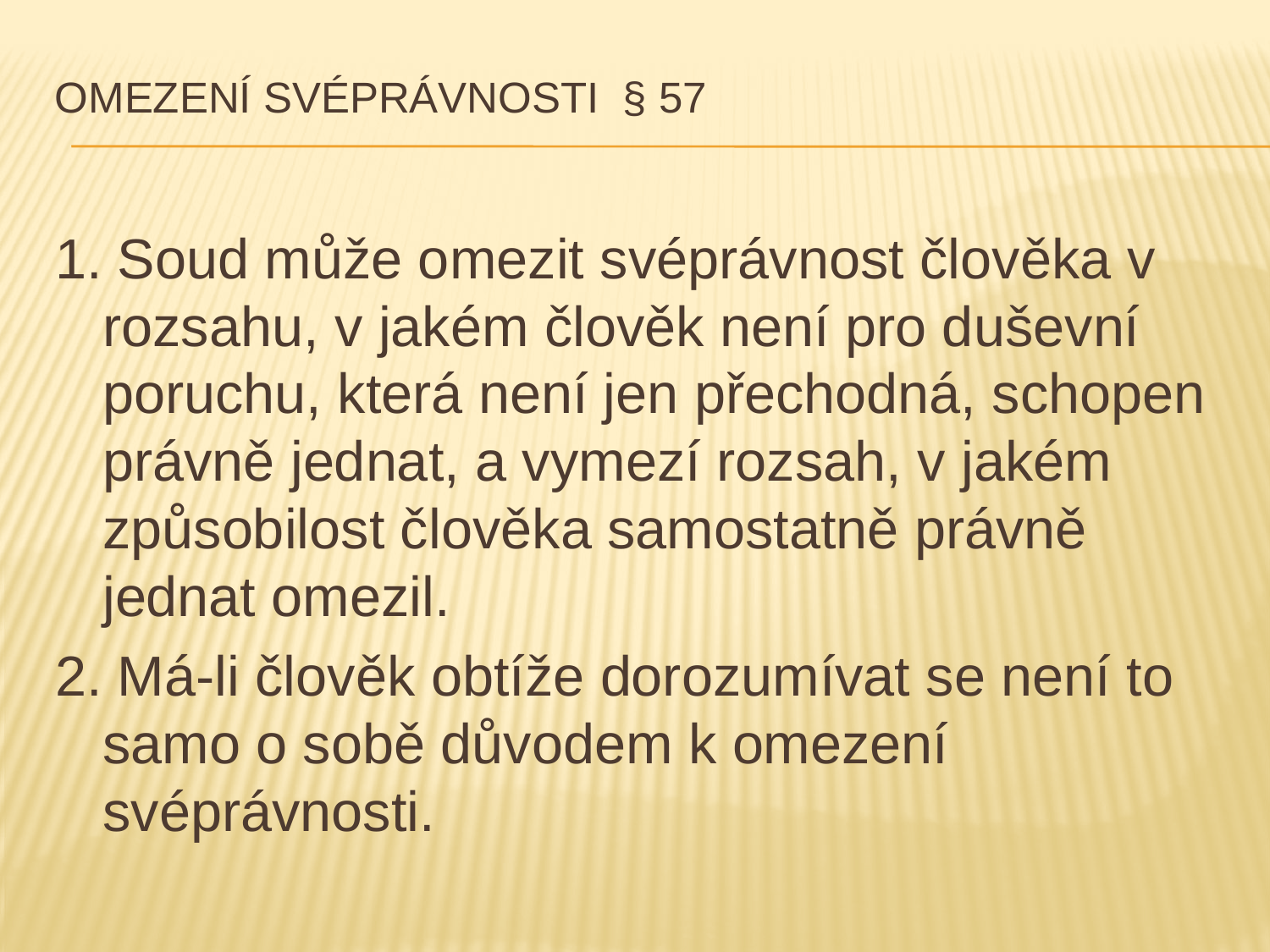

# Omezení svéprávnosti  § 57
1. Soud může omezit svéprávnost člověka v rozsahu, v jakém člověk není pro duševní poruchu, která není jen přechodná, schopen právně jednat, a vymezí rozsah, v jakém způsobilost člověka samostatně právně jednat omezil.
2. Má-li člověk obtíže dorozumívat se není to samo o sobě důvodem k omezení svéprávnosti.